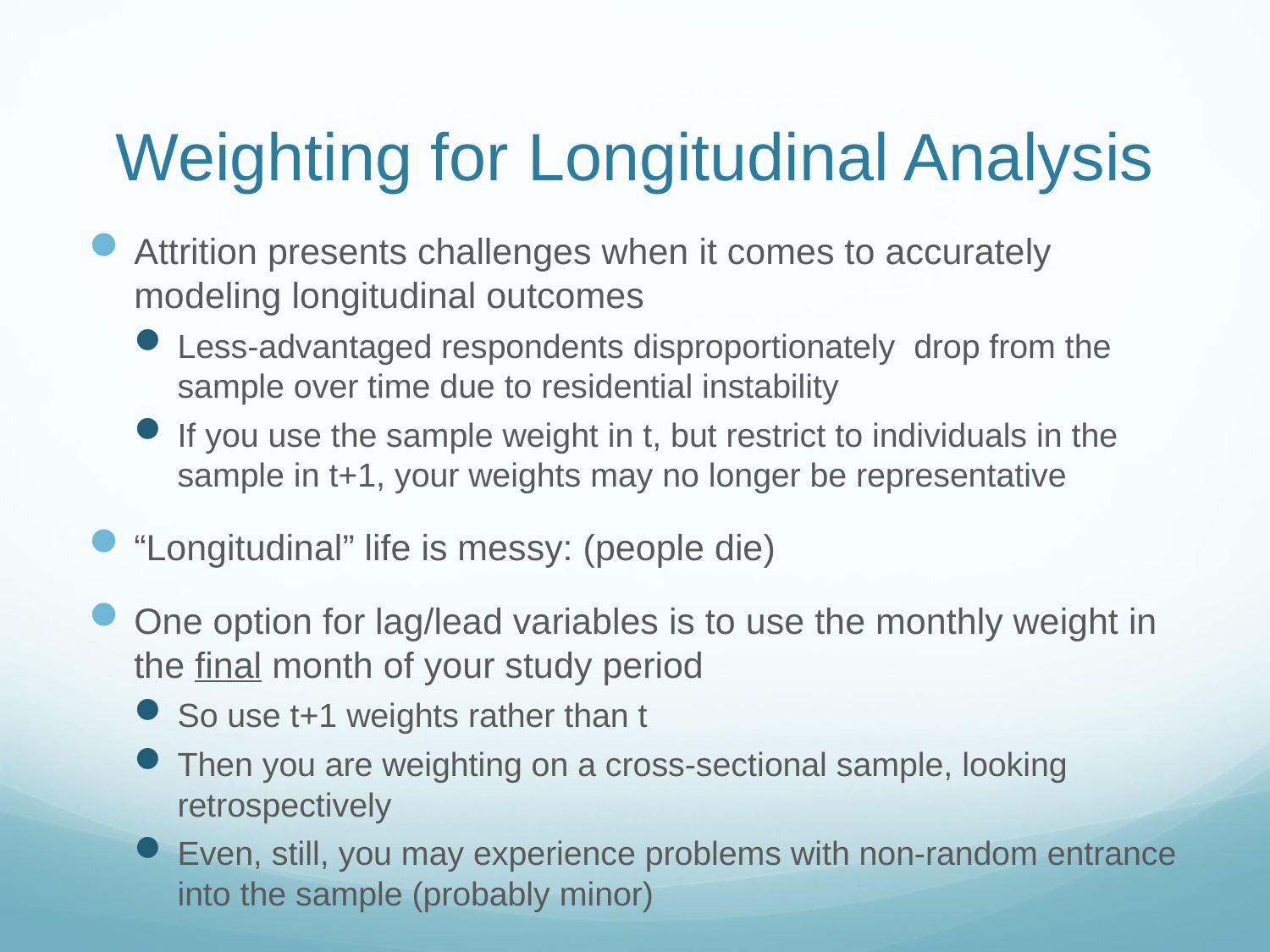

# Weighting for Longitudinal Analysis
Attrition presents challenges when it comes to accurately modeling longitudinal outcomes
Less-advantaged respondents disproportionately  drop from the sample over time due to residential instability
If you use the sample weight in t, but restrict to individuals in the sample in t+1, your weights may no longer be representative
“Longitudinal” life is messy: (people die)
One option for lag/lead variables is to use the monthly weight in the final month of your study period
So use t+1 weights rather than t
Then you are weighting on a cross-sectional sample, looking retrospectively
Even, still, you may experience problems with non-random entrance into the sample (probably minor)